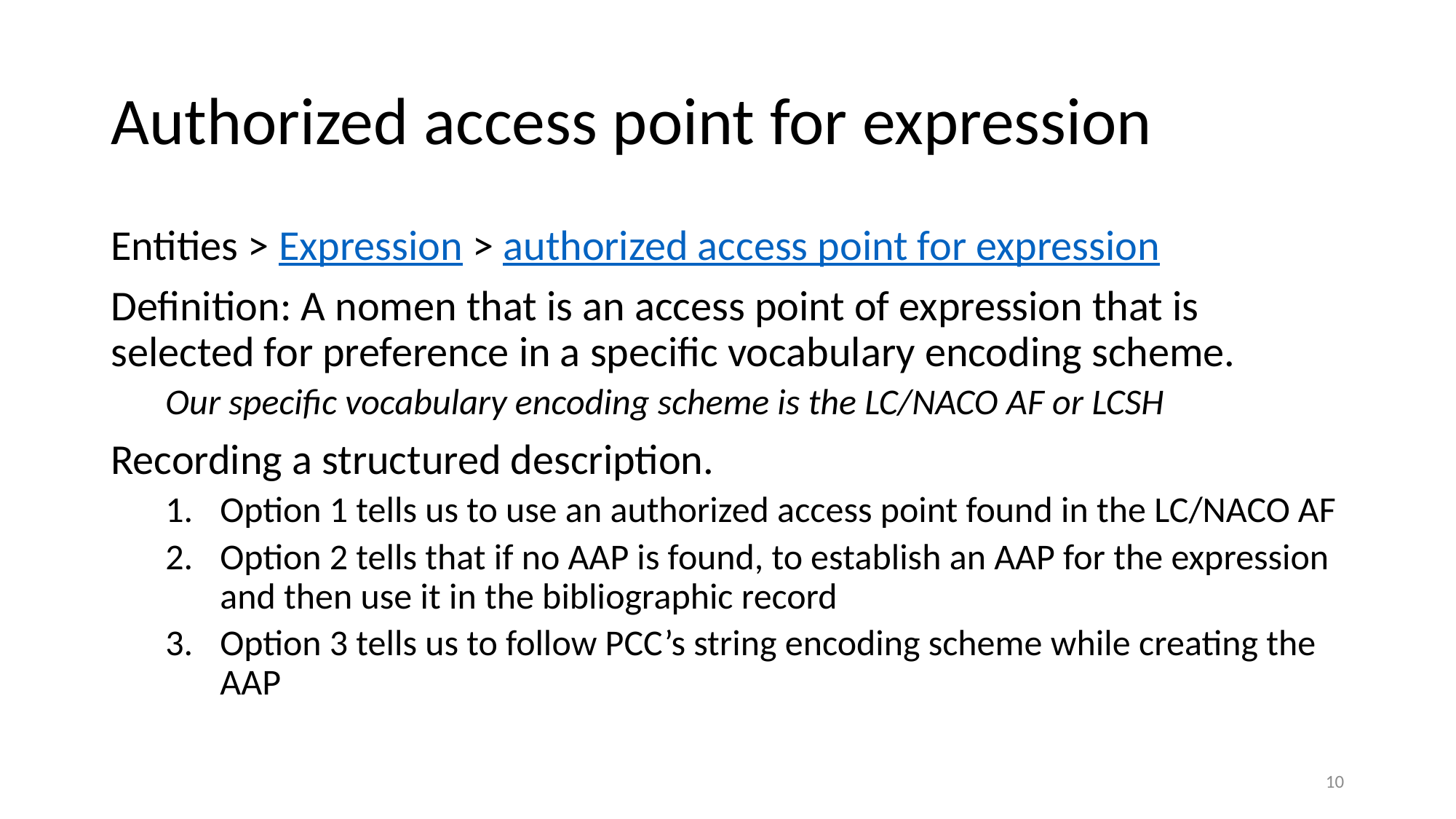

# Authorized access point for expression
Entities > Expression > authorized access point for expression
Definition: A nomen that is an access point of expression that is selected for preference in a specific vocabulary encoding scheme.
Our specific vocabulary encoding scheme is the LC/NACO AF or LCSH
Recording a structured description.
Option 1 tells us to use an authorized access point found in the LC/NACO AF
Option 2 tells that if no AAP is found, to establish an AAP for the expression and then use it in the bibliographic record
Option 3 tells us to follow PCC’s string encoding scheme while creating the AAP
10